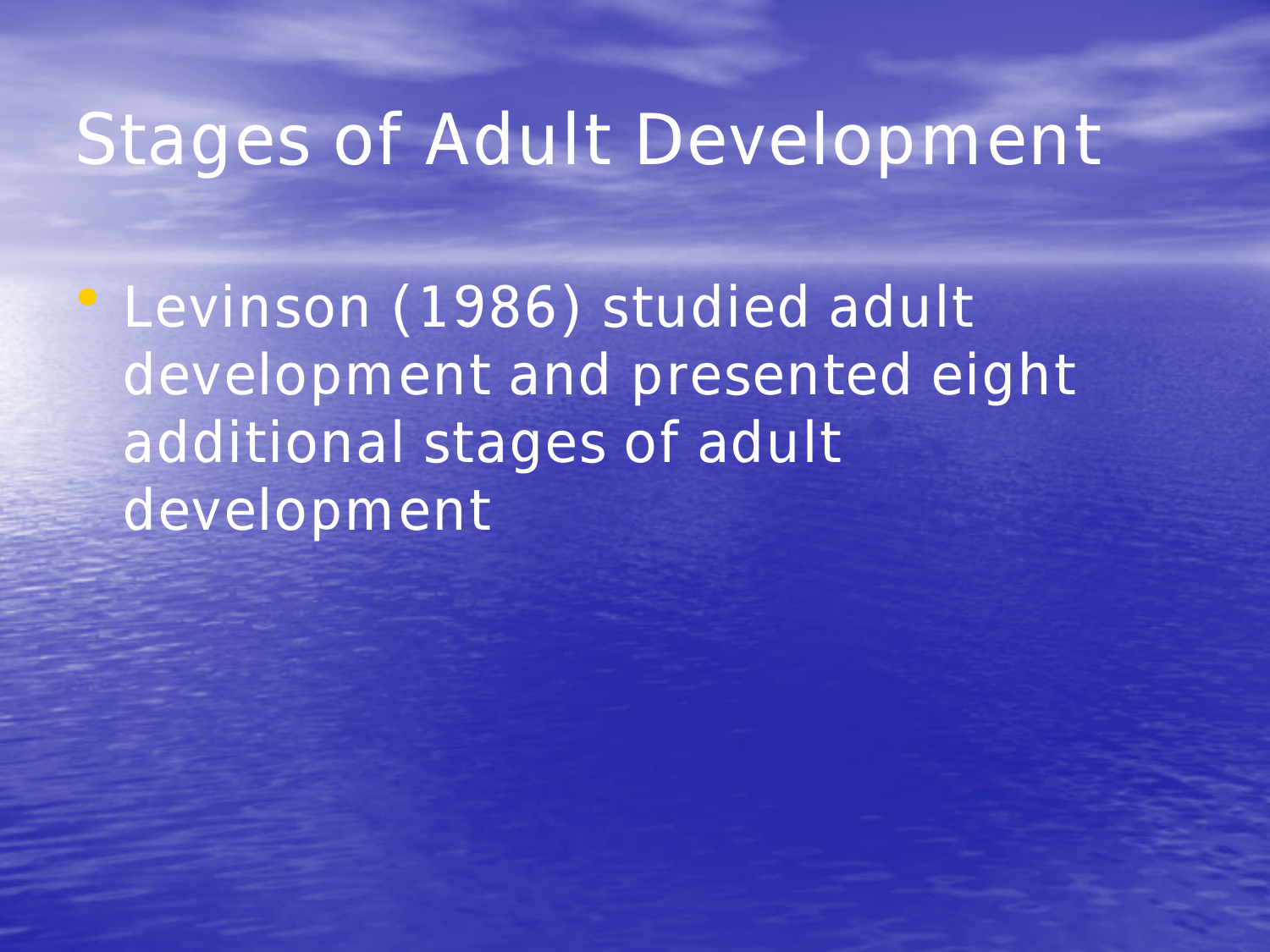

# Stages of Adult Development
Levinson (1986) studied adult development and presented eight additional stages of adult development